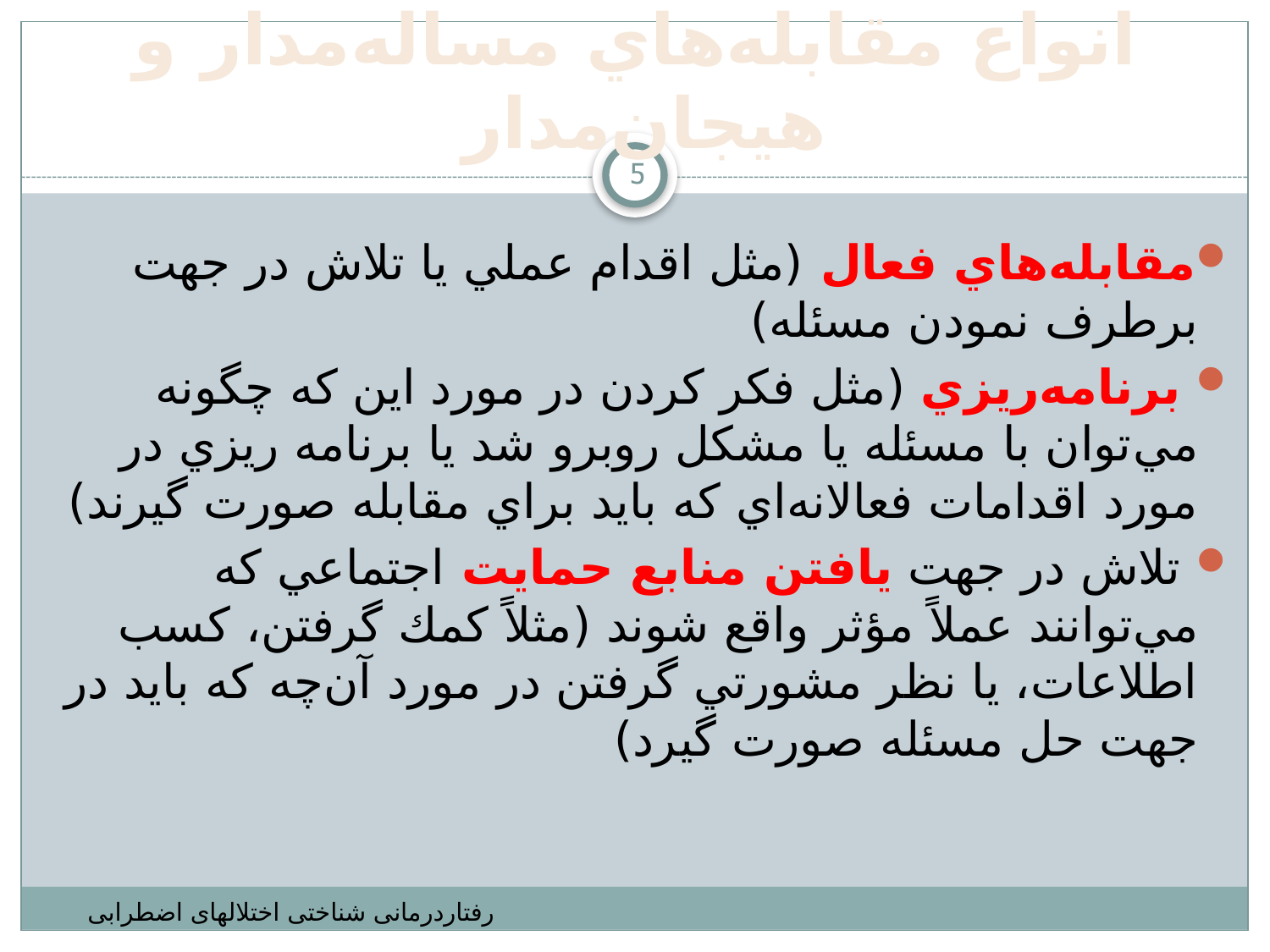

# انواع مقابله‌هاي مساله‌مدار و هيجان‌مدار
5
مقابله‌هاي فعال (مثل اقدام عملي يا تلاش در جهت برطرف نمودن مسئله)
 برنامه‌ريزي (مثل فكر كردن در مورد اين كه چگونه مي‌توان با مسئله يا مشكل روبرو شد يا برنامه ريزي در مورد اقدامات فعالانه‌اي كه بايد براي مقابله صورت گيرند)
 تلاش در جهت يافتن منابع حمايت اجتماعي كه مي‌توانند عملاً مؤثر واقع شوند (مثلاً كمك گرفتن، كسب اطلاعات، يا نظر مشورتي گرفتن در مورد آن‌چه كه بايد در جهت حل مسئله صورت گيرد)
رفتاردرمانی شناختی اختلالهای اضطرابی